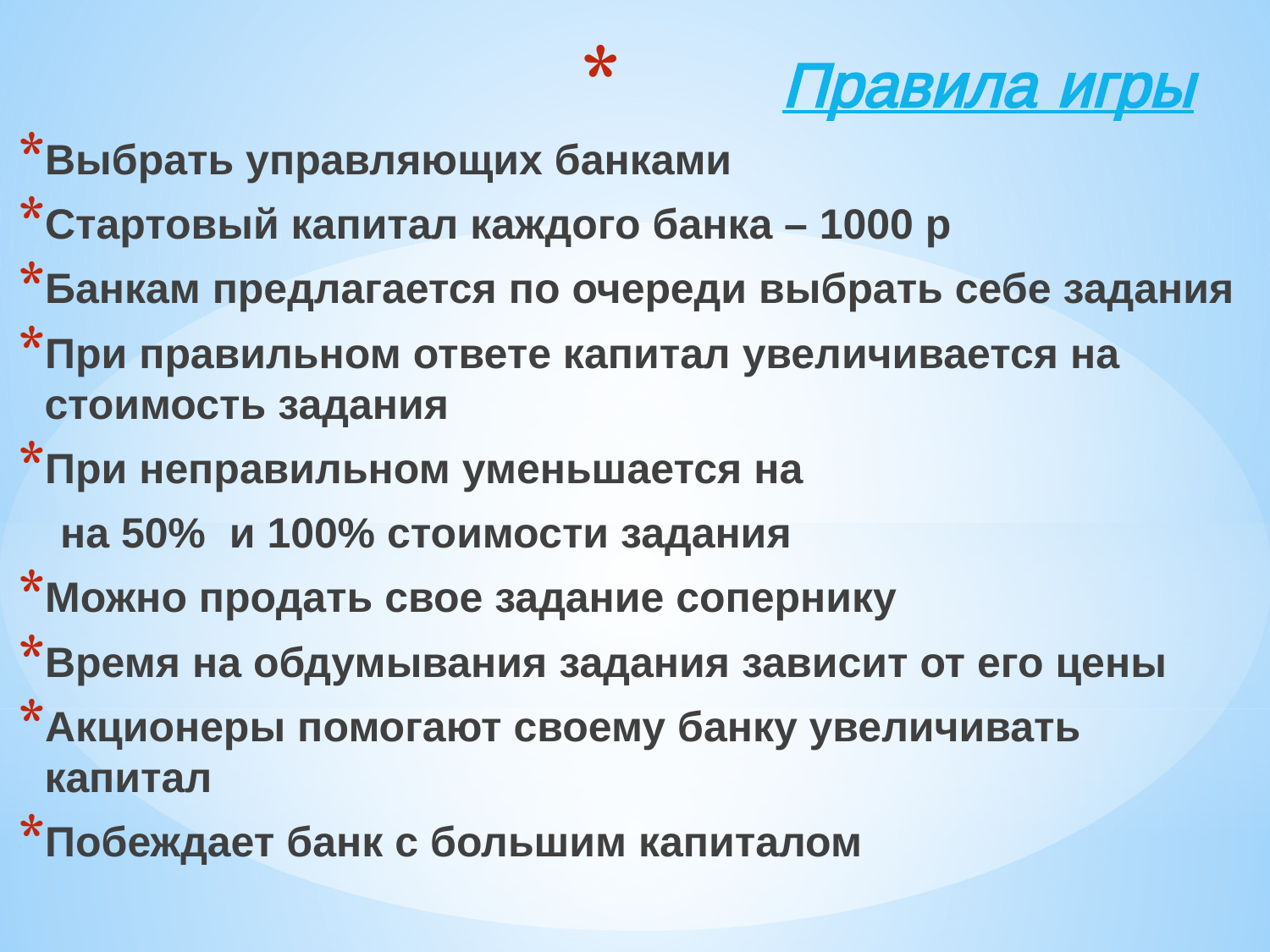

# Правила игры
Выбрать управляющих банками
Стартовый капитал каждого банка – 1000 р
Банкам предлагается по очереди выбрать себе задания
При правильном ответе капитал увеличивается на стоимость задания
При неправильном уменьшается на
    на 50%  и 100% стоимости задания
Можно продать свое задание сопернику
Время на обдумывания задания зависит от его цены
Акционеры помогают своему банку увеличивать капитал
Побеждает банк с большим капиталом